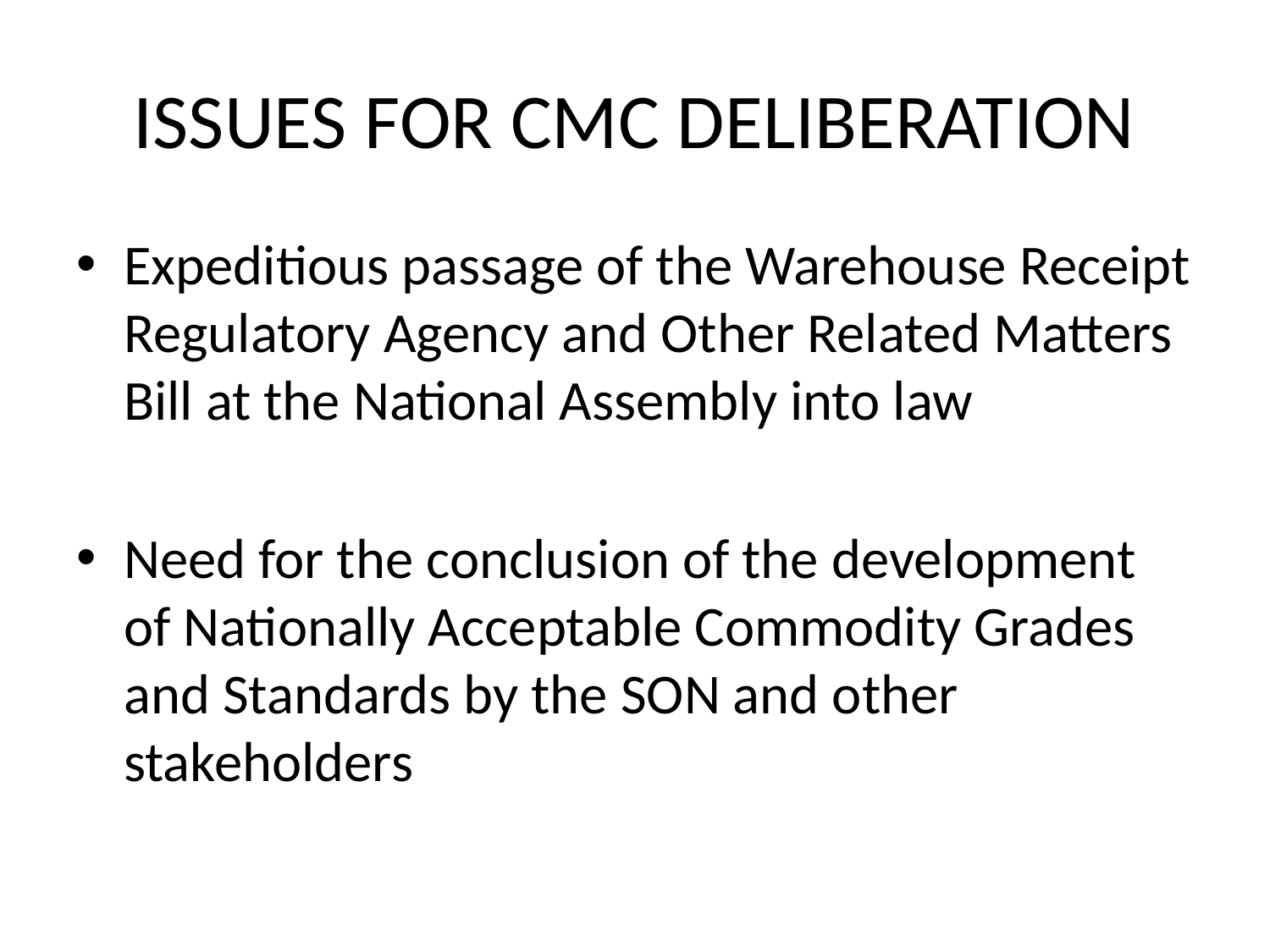

# ISSUES FOR CMC DELIBERATION
Expeditious passage of the Warehouse Receipt Regulatory Agency and Other Related Matters Bill at the National Assembly into law

Need for the conclusion of the development of Nationally Acceptable Commodity Grades and Standards by the SON and other stakeholders